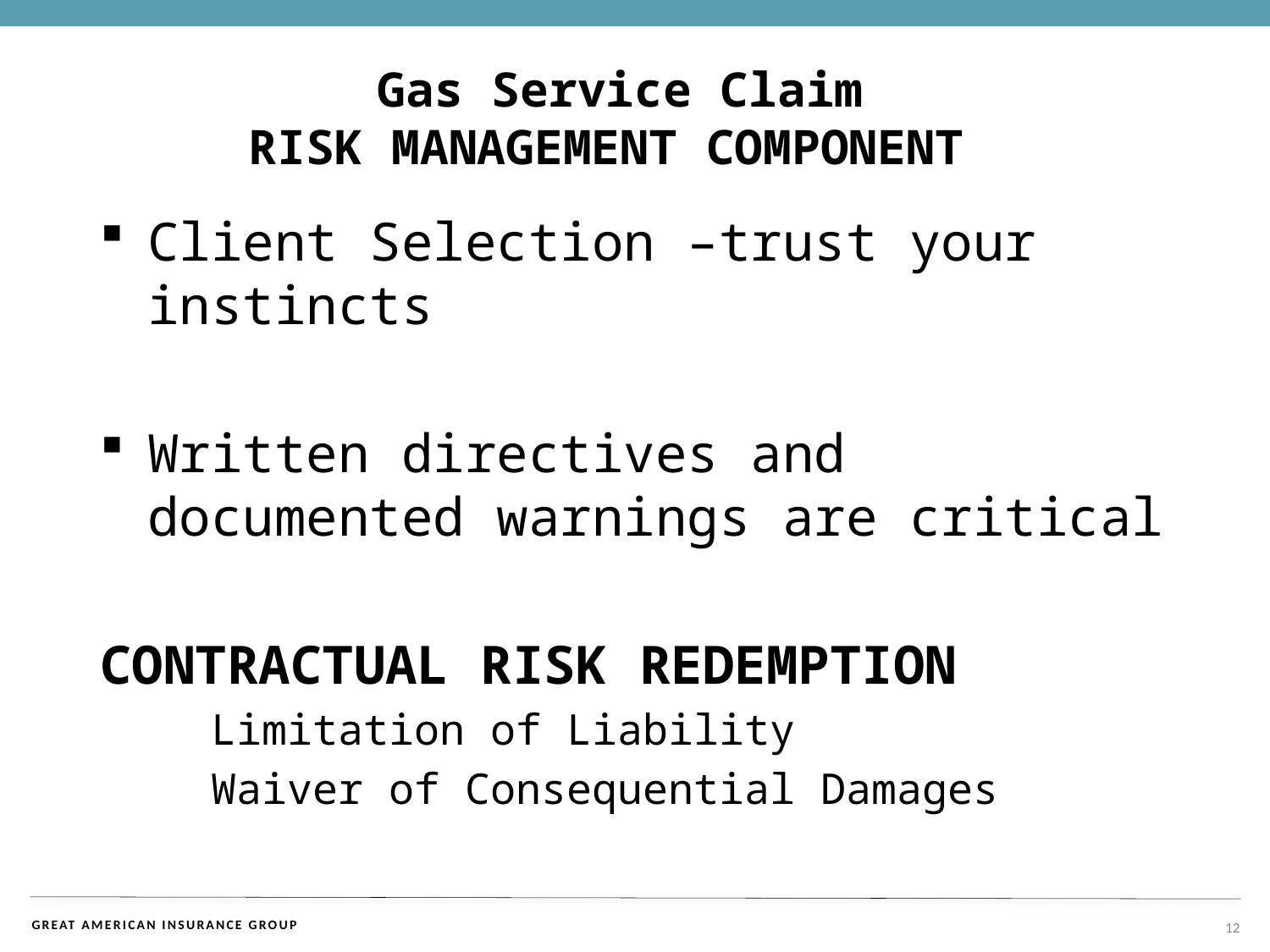

# Gas Service Claim RISK MANAGEMENT COMPONENT
Client Selection –trust your instincts

Written directives and documented warnings are critical

CONTRACTUAL RISK REDEMPTION
Limitation of Liability
Waiver of Consequential Damages
12